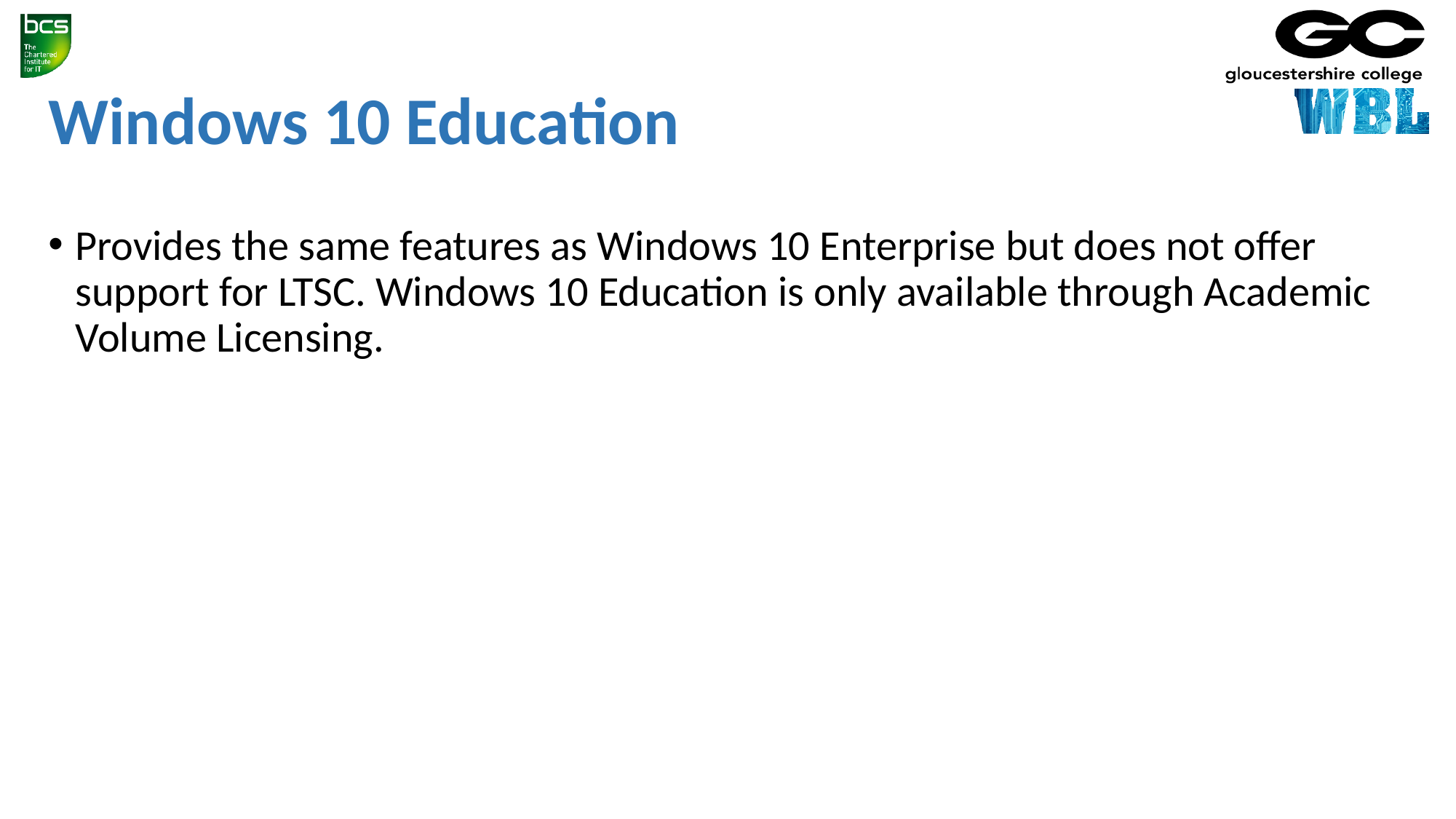

# Windows 10 Education
Provides the same features as Windows 10 Enterprise but does not offer support for LTSC. Windows 10 Education is only available through Academic Volume Licensing.